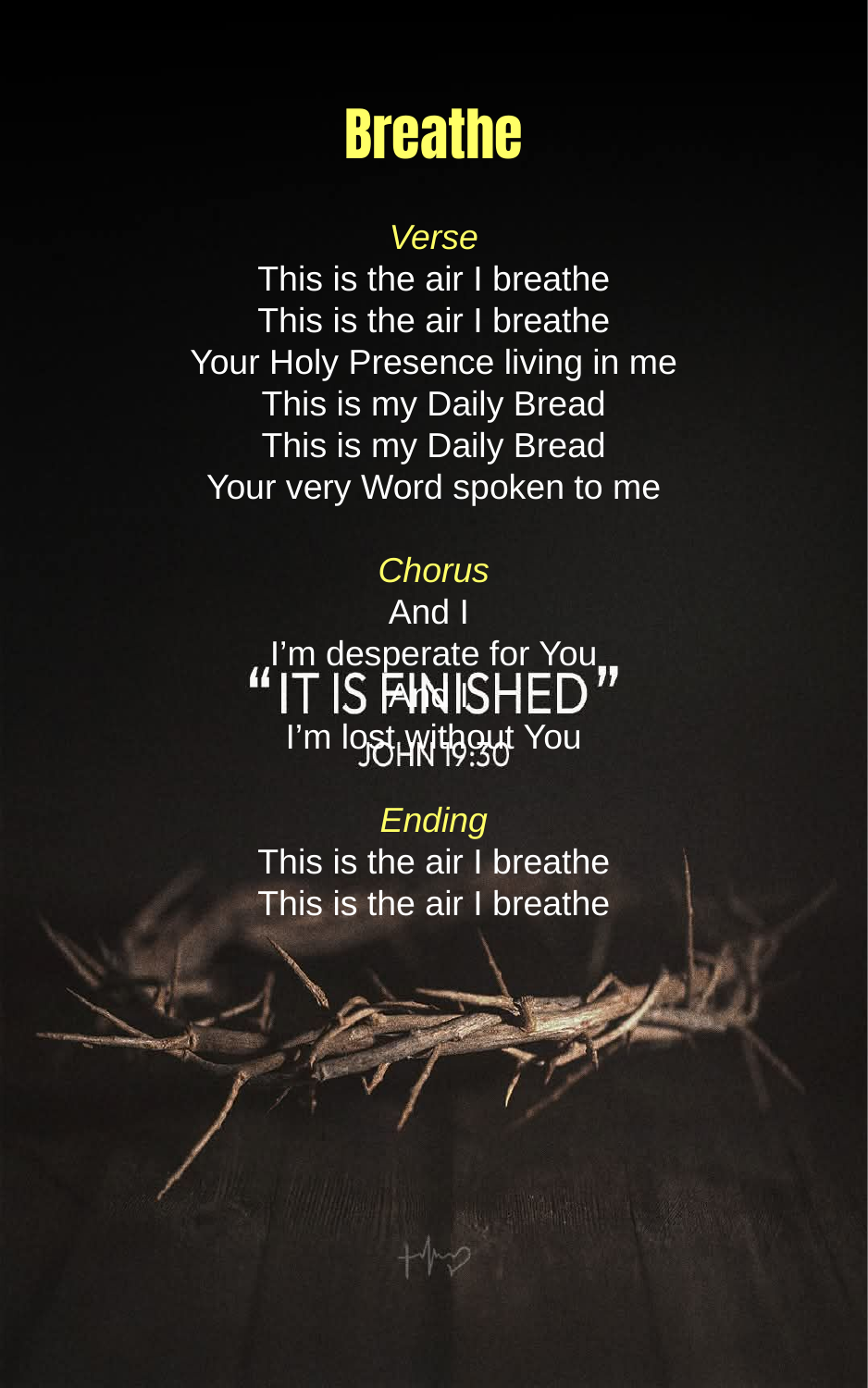

Breathe
Verse
This is the air I breathe
This is the air I breathe
Your Holy Presence living in me
This is my Daily Bread
This is my Daily Bread
Your very Word spoken to me

Chorus
And I
I’m desperate for You
And I
I’m lost without You

Ending
This is the air I breathe
This is the air I breathe